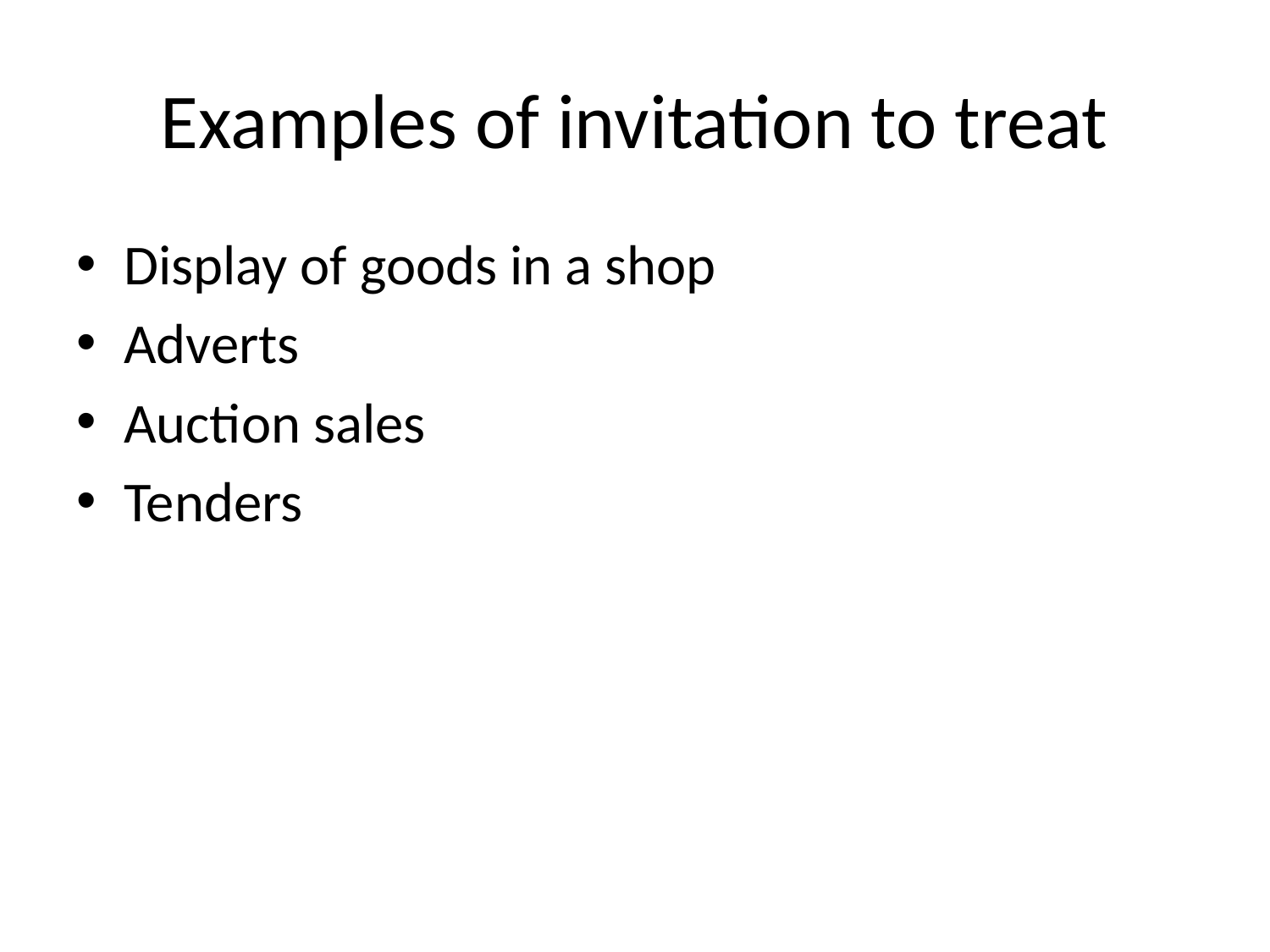

# Examples of invitation to treat
Display of goods in a shop
Adverts
Auction sales
Tenders